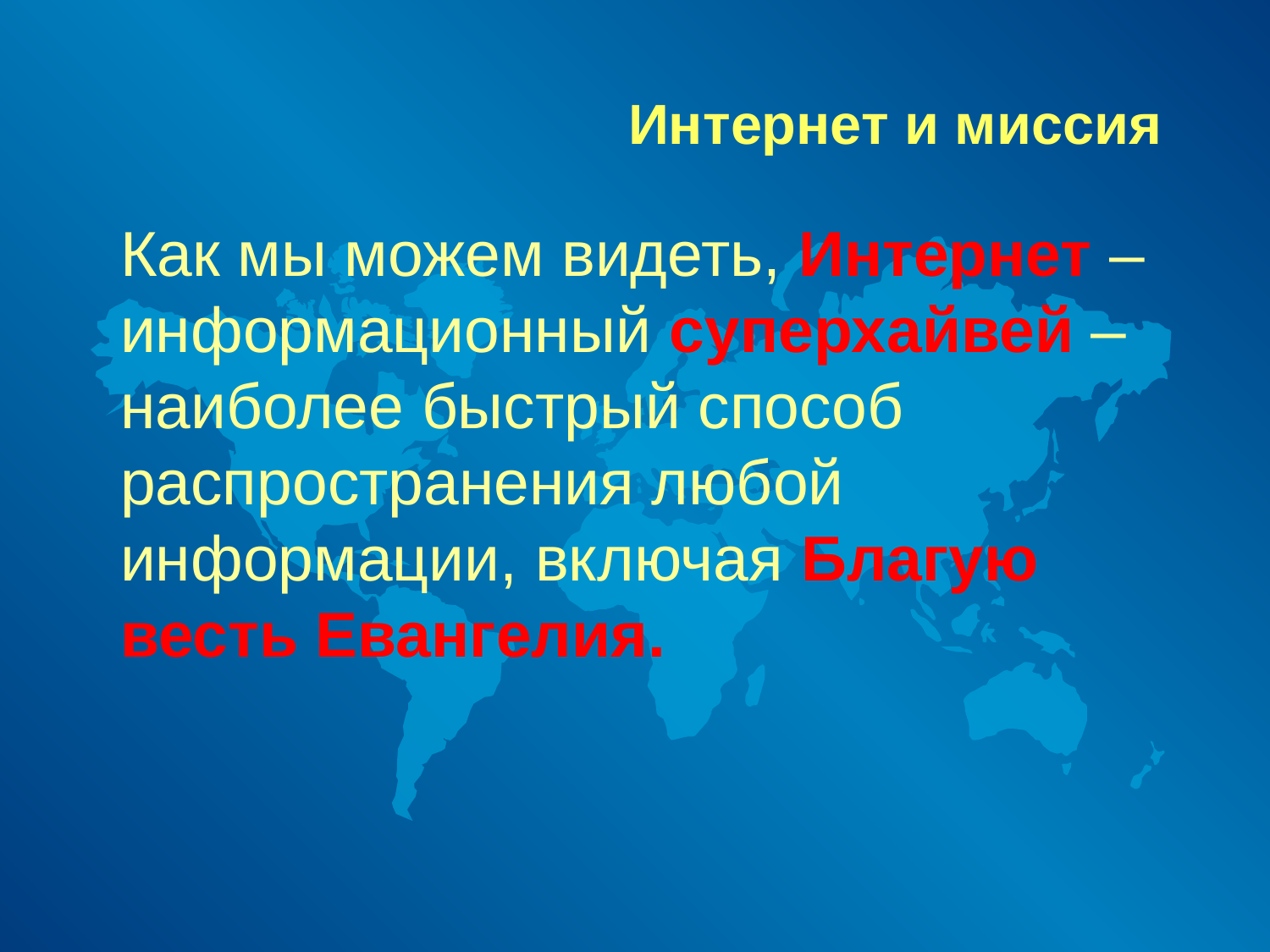

# Интернет и миссия

Как мы можем видеть, Интернет – информационный суперхайвей – наиболее быстрый способ распространения любой информации, включая Благую весть Евангелия.